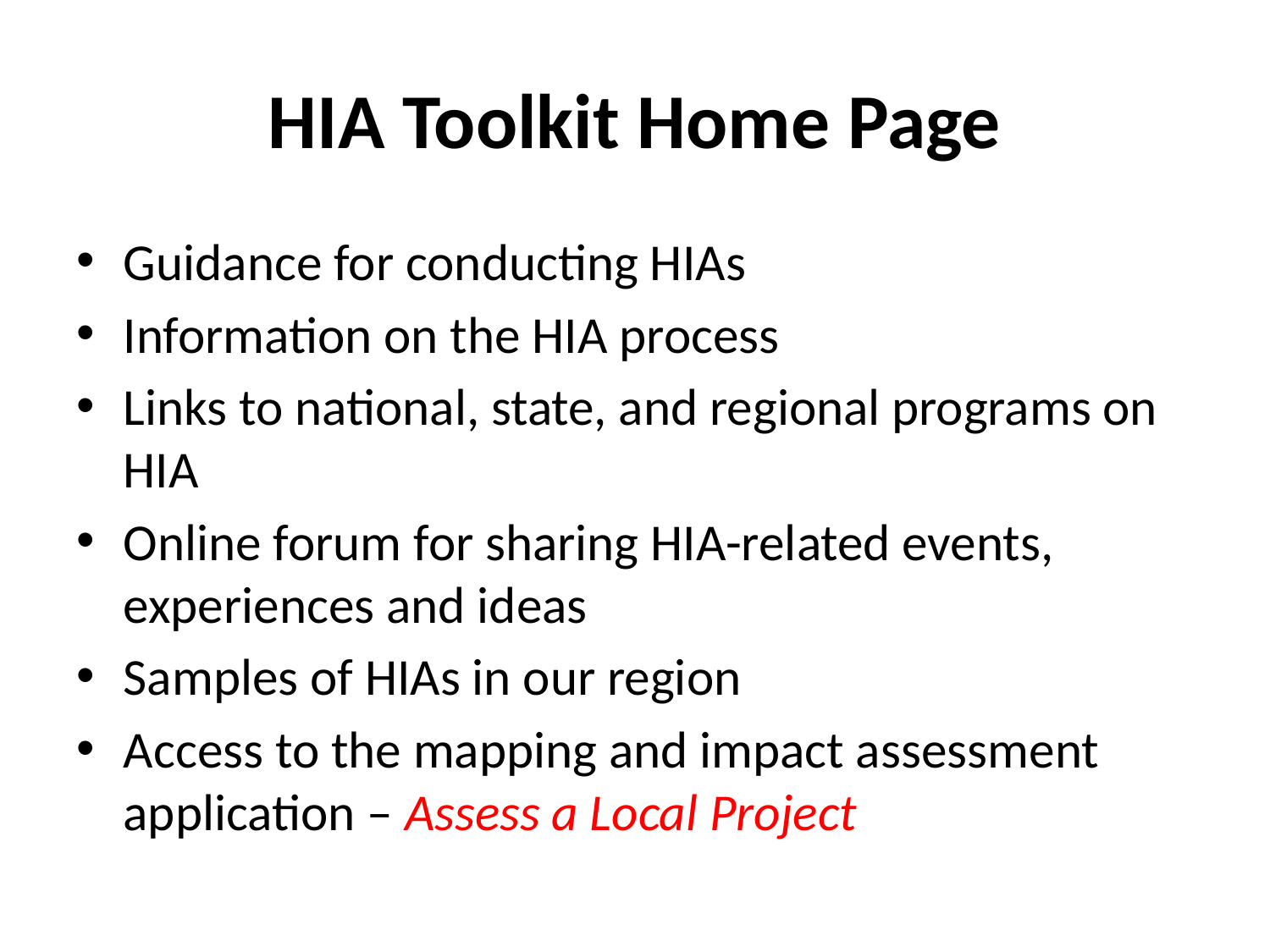

# HIA Toolkit Home Page
Guidance for conducting HIAs
Information on the HIA process
Links to national, state, and regional programs on HIA
Online forum for sharing HIA-related events, experiences and ideas
Samples of HIAs in our region
Access to the mapping and impact assessment application – Assess a Local Project